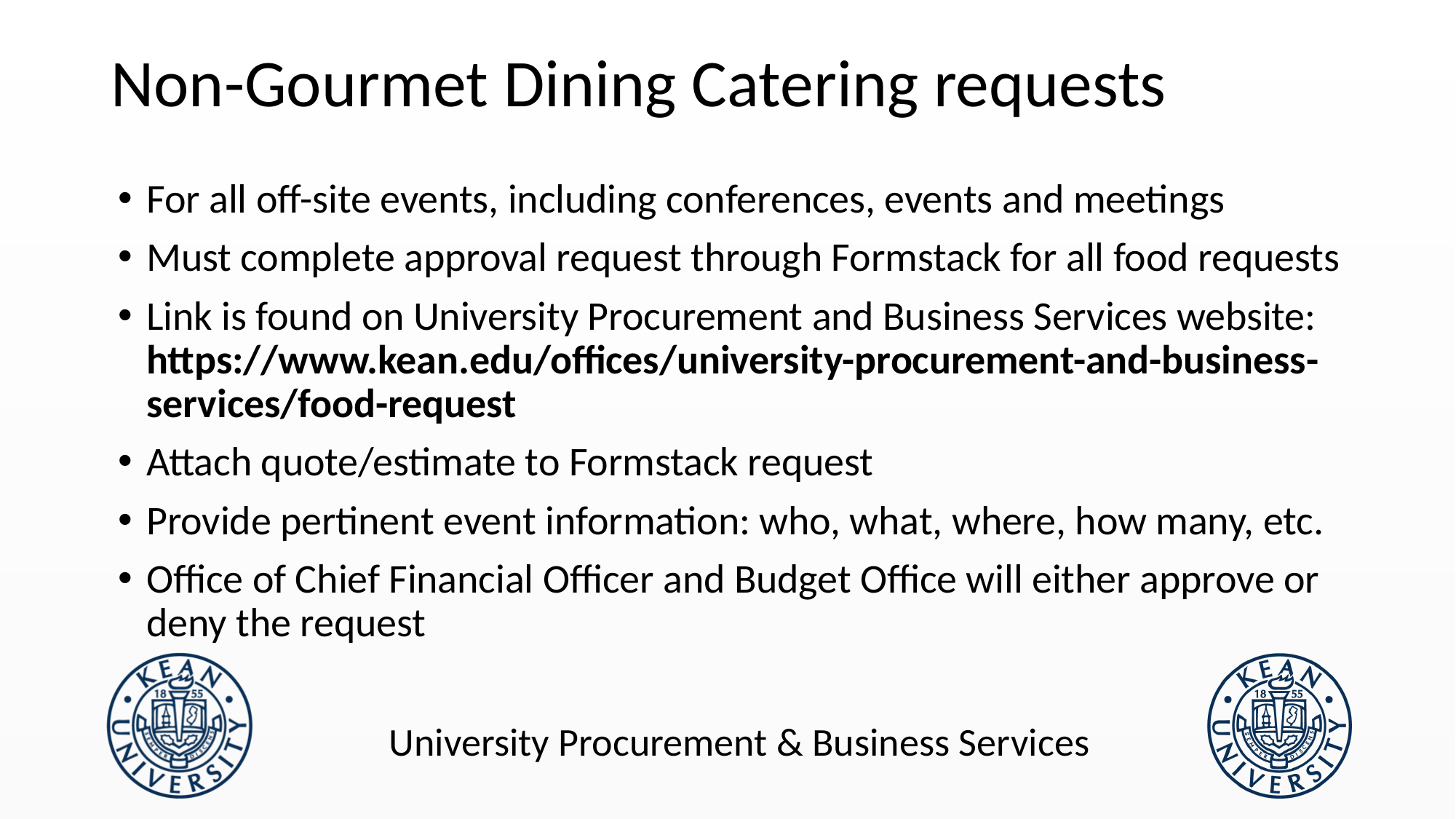

# Non-Gourmet Dining Catering requests
For all off-site events, including conferences, events and meetings
Must complete approval request through Formstack for all food requests
Link is found on University Procurement and Business Services website: https://www.kean.edu/offices/university-procurement-and-business-services/food-request
Attach quote/estimate to Formstack request
Provide pertinent event information: who, what, where, how many, etc.
Office of Chief Financial Officer and Budget Office will either approve or deny the request